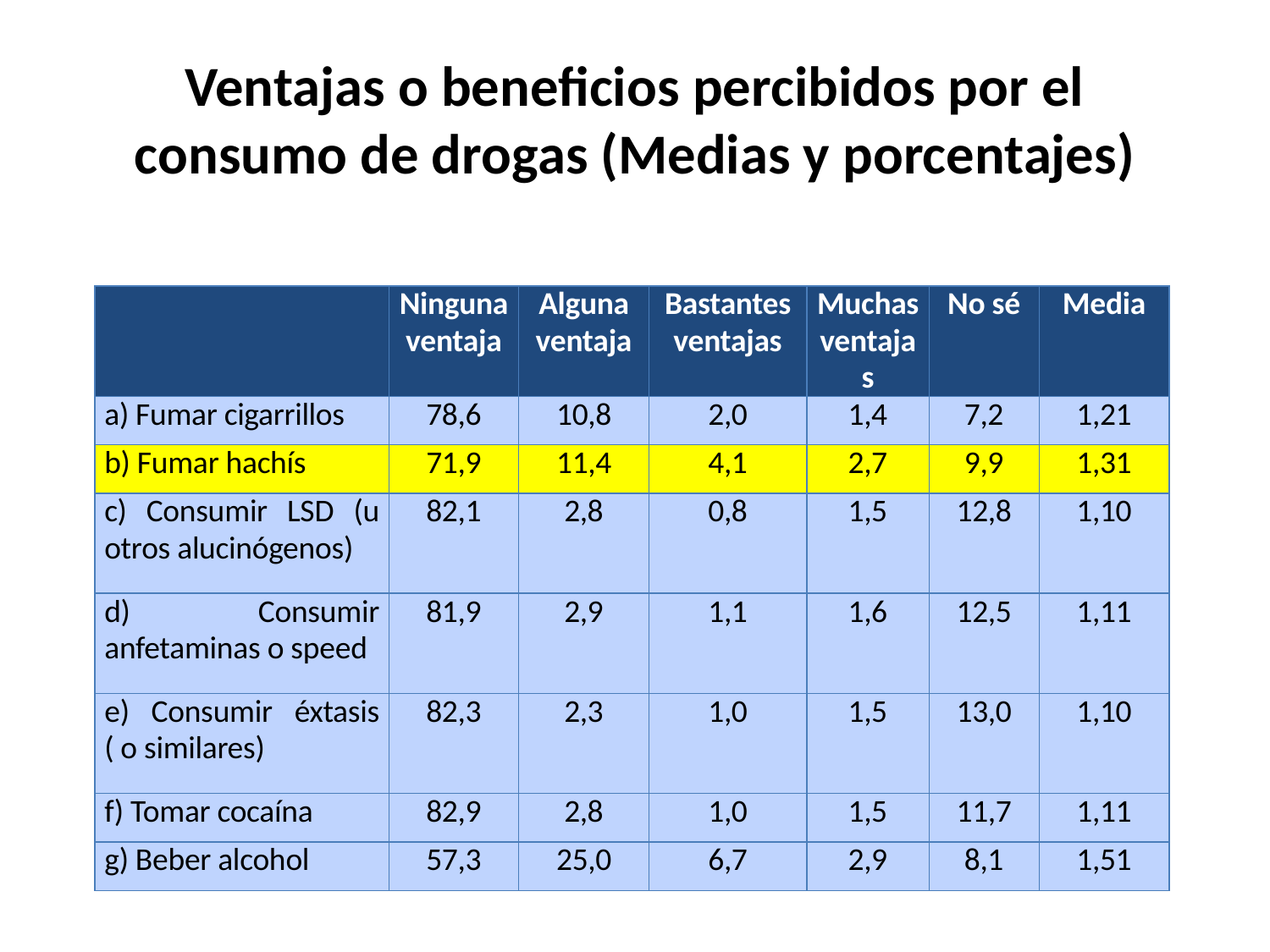

# Ventajas o beneficios percibidos por el consumo de drogas (Medias y porcentajes)
|  | Ninguna ventaja | Alguna ventaja | Bastantes ventajas | Muchas ventajas | No sé | Media |
| --- | --- | --- | --- | --- | --- | --- |
| a) Fumar cigarrillos | 78,6 | 10,8 | 2,0 | 1,4 | 7,2 | 1,21 |
| b) Fumar hachís | 71,9 | 11,4 | 4,1 | 2,7 | 9,9 | 1,31 |
| c) Consumir LSD (u otros alucinógenos) | 82,1 | 2,8 | 0,8 | 1,5 | 12,8 | 1,10 |
| d) Consumir anfetaminas o speed | 81,9 | 2,9 | 1,1 | 1,6 | 12,5 | 1,11 |
| e) Consumir éxtasis ( o similares) | 82,3 | 2,3 | 1,0 | 1,5 | 13,0 | 1,10 |
| f) Tomar cocaína | 82,9 | 2,8 | 1,0 | 1,5 | 11,7 | 1,11 |
| g) Beber alcohol | 57,3 | 25,0 | 6,7 | 2,9 | 8,1 | 1,51 |